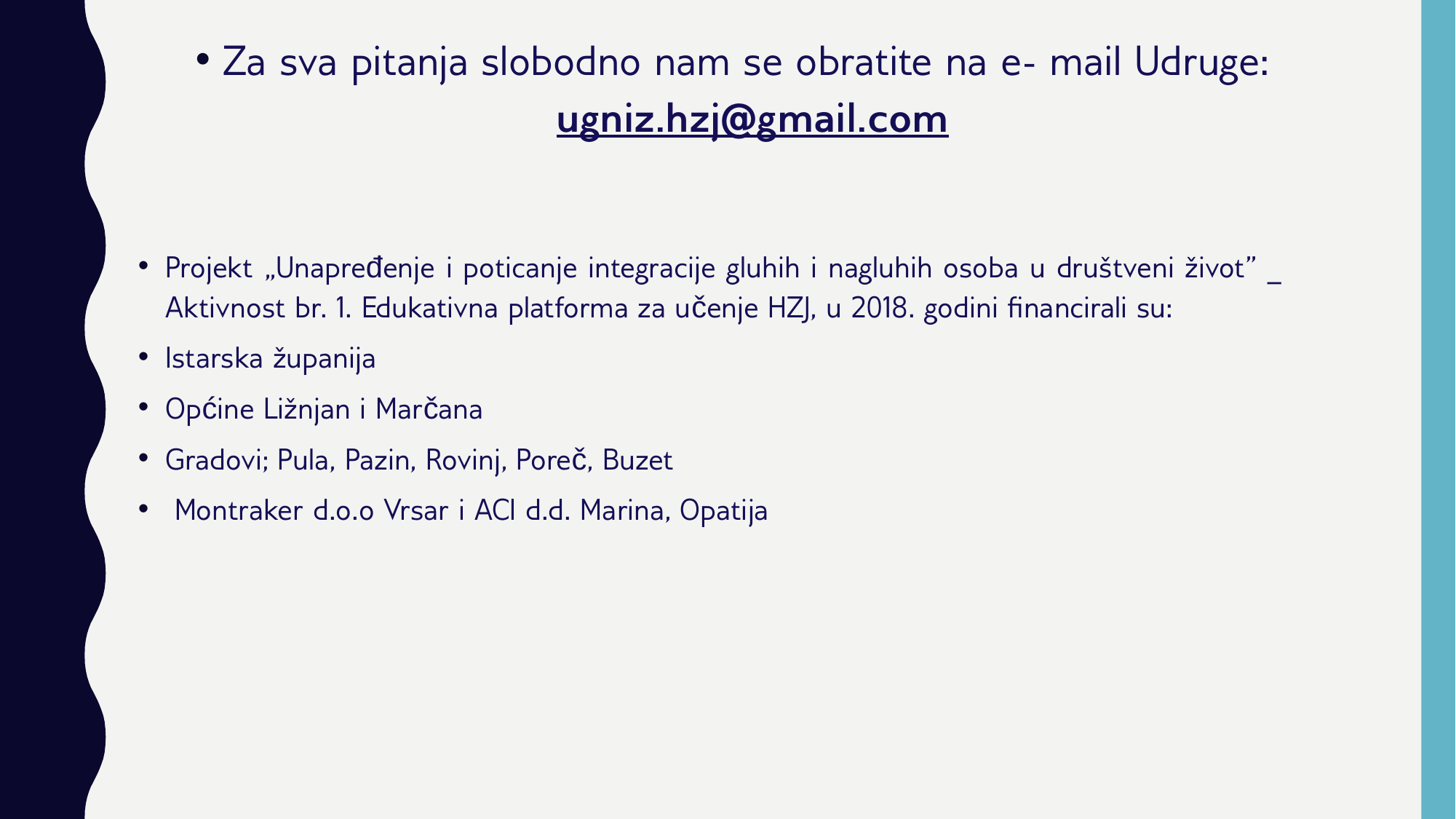

Za sva pitanja slobodno nam se obratite na e- mail Udruge: ugniz.hzj@gmail.com

Projekt „Unapređenje i poticanje integracije gluhih i nagluhih osoba u društveni život” _ Aktivnost br. 1. Edukativna platforma za učenje HZJ, u 2018. godini financirali su:
Istarska županija
Općine Ližnjan i Marčana
Gradovi; Pula, Pazin, Rovinj, Poreč, Buzet
 Montraker d.o.o Vrsar i ACI d.d. Marina, Opatija